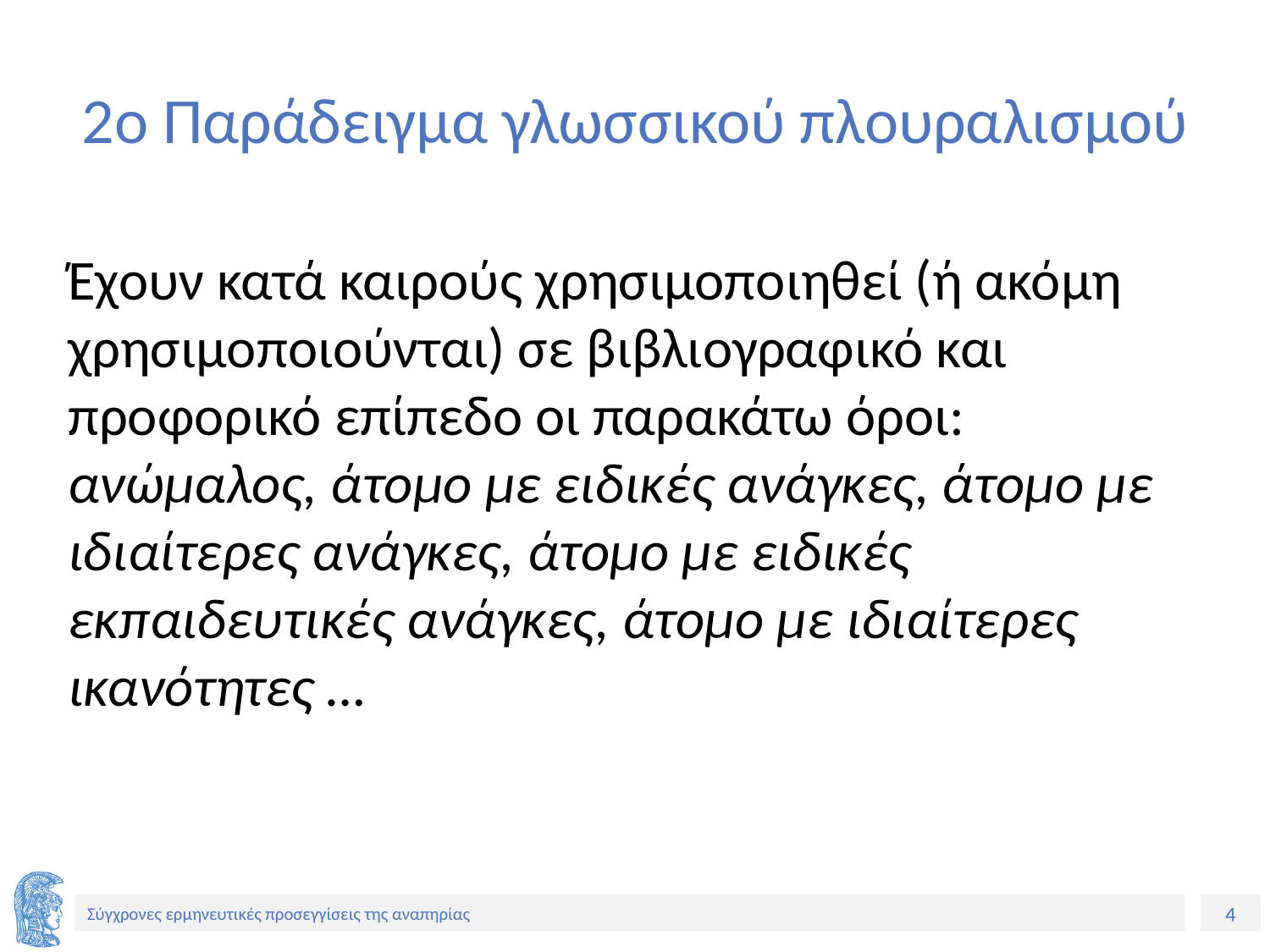

# 2ο Παράδειγμα γλωσσικού πλουραλισμού
Έχουν κατά καιρούς χρησιμοποιηθεί (ή ακόμη χρησιμοποιούνται) σε βιβλιογραφικό και προφορικό επίπεδο οι παρακάτω όροι: ανώμαλος, άτομο με ειδικές ανάγκες, άτομο με ιδιαίτερες ανάγκες, άτομο με ειδικές εκπαιδευτικές ανάγκες, άτομο με ιδιαίτερες ικανότητες …